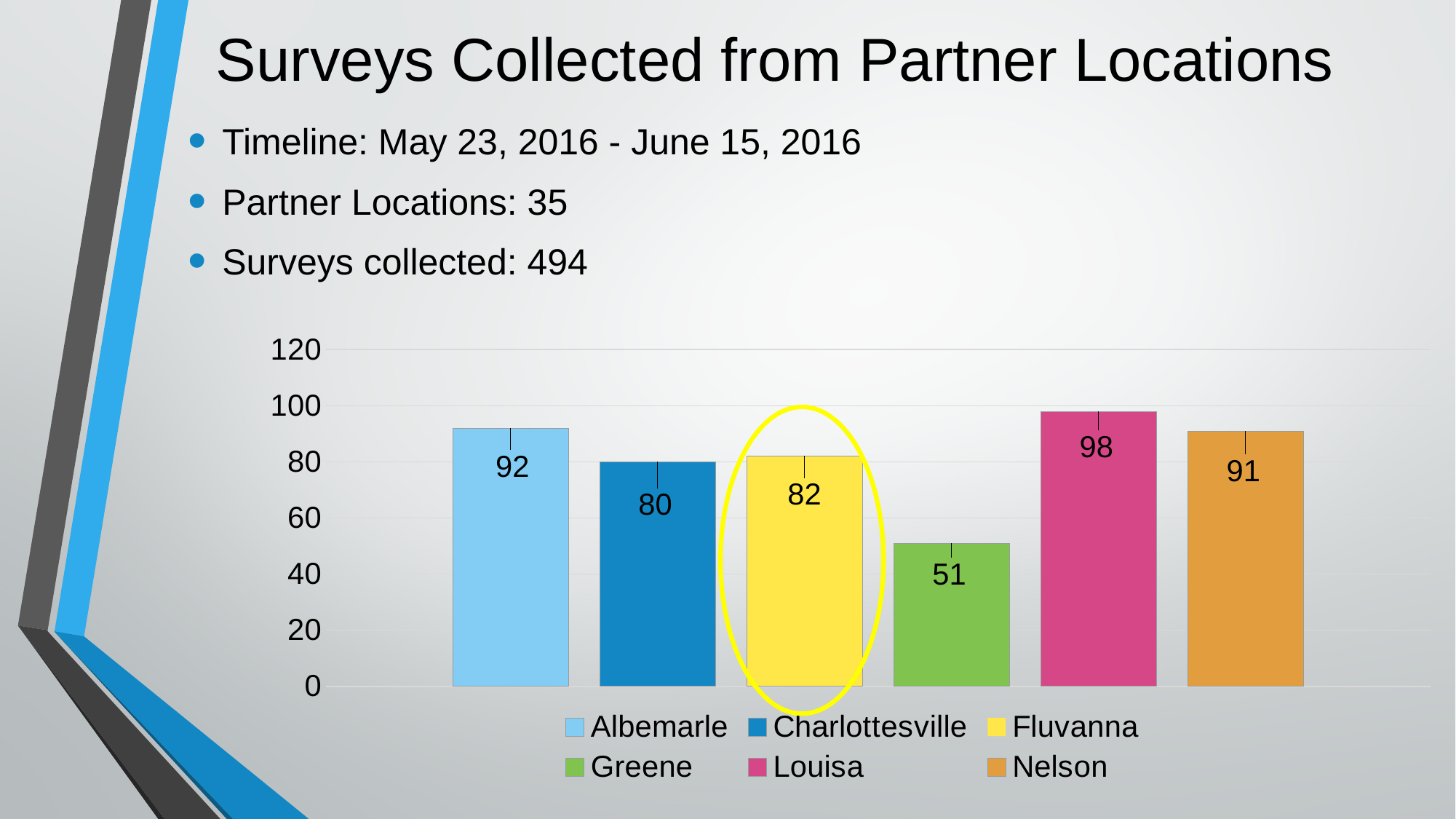

# Surveys Collected from Partner Locations
Timeline: May 23, 2016 - June 15, 2016
Partner Locations: 35
Surveys collected: 494

### Chart

| Category | Albemarle | Charlottesville | Fluvanna | Greene | Louisa | Nelson |
|---|---|---|---|---|---|---|
| Partners | 92.0 | 80.0 | 82.0 | 51.0 | 98.0 | 91.0 |